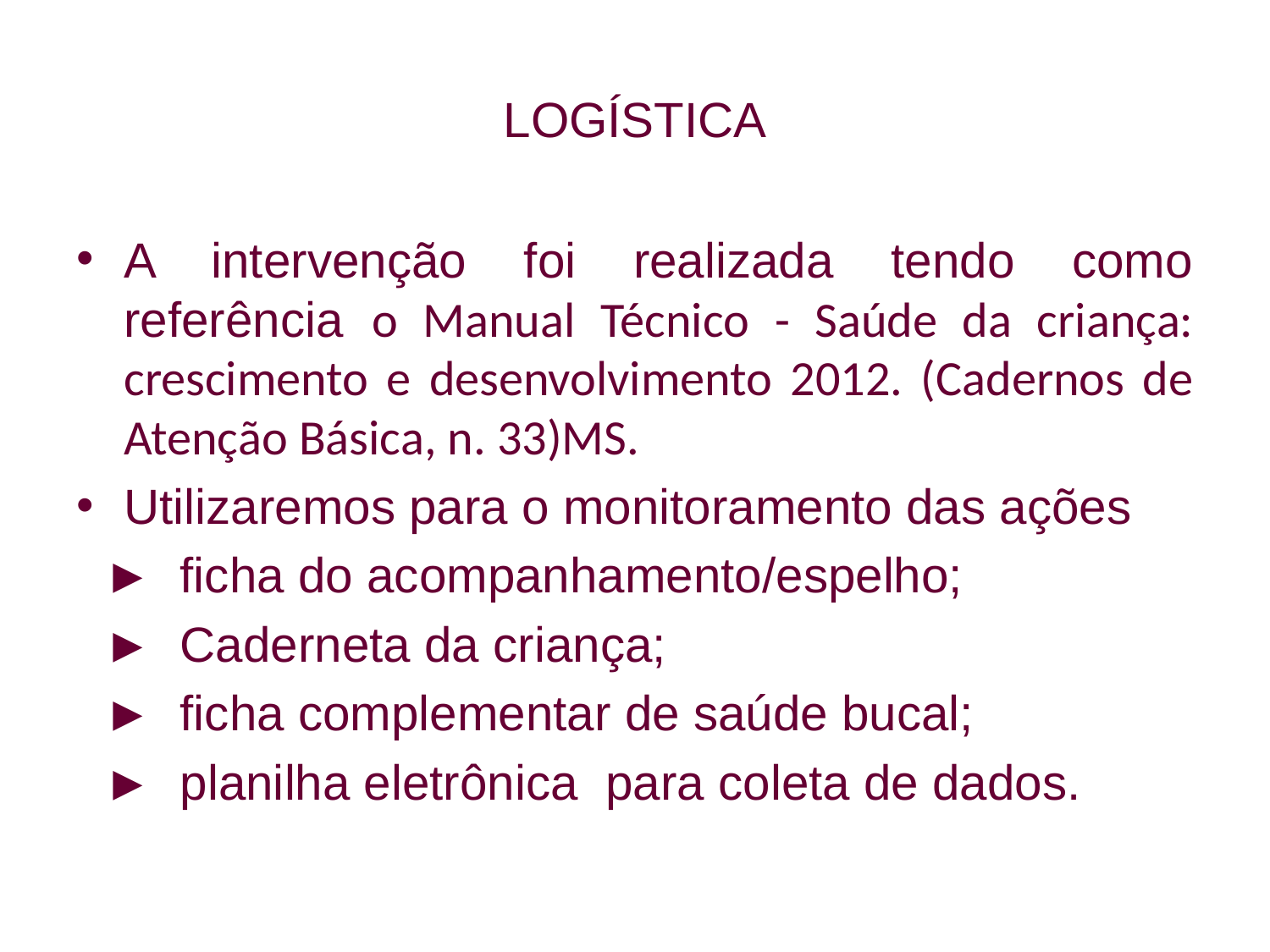

# LOGÍSTICA
A intervenção foi realizada tendo como referência o Manual Técnico - Saúde da criança: crescimento e desenvolvimento 2012. (Cadernos de Atenção Básica, n. 33)MS.
Utilizaremos para o monitoramento das ações
  ►  ficha do acompanhamento/espelho;
  ►  Caderneta da criança;
  ►  ficha complementar de saúde bucal;
  ►  planilha eletrônica  para coleta de dados.